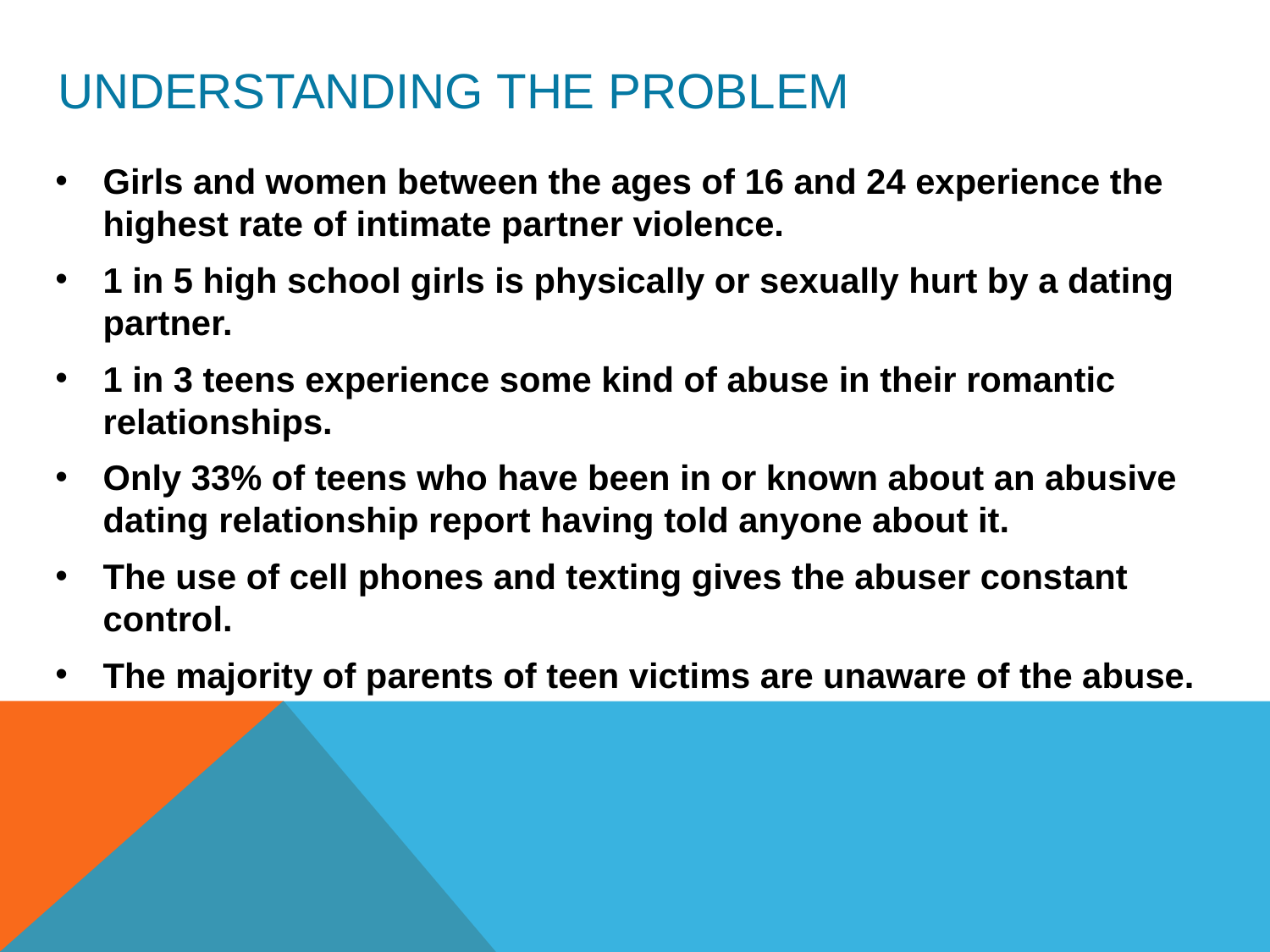

# UNDERSTANDING THE PROBLEM
Girls and women between the ages of 16 and 24 experience the highest rate of intimate partner violence.
1 in 5 high school girls is physically or sexually hurt by a dating partner.
1 in 3 teens experience some kind of abuse in their romantic relationships.
Only 33% of teens who have been in or known about an abusive dating relationship report having told anyone about it.
The use of cell phones and texting gives the abuser constant control.
The majority of parents of teen victims are unaware of the abuse.